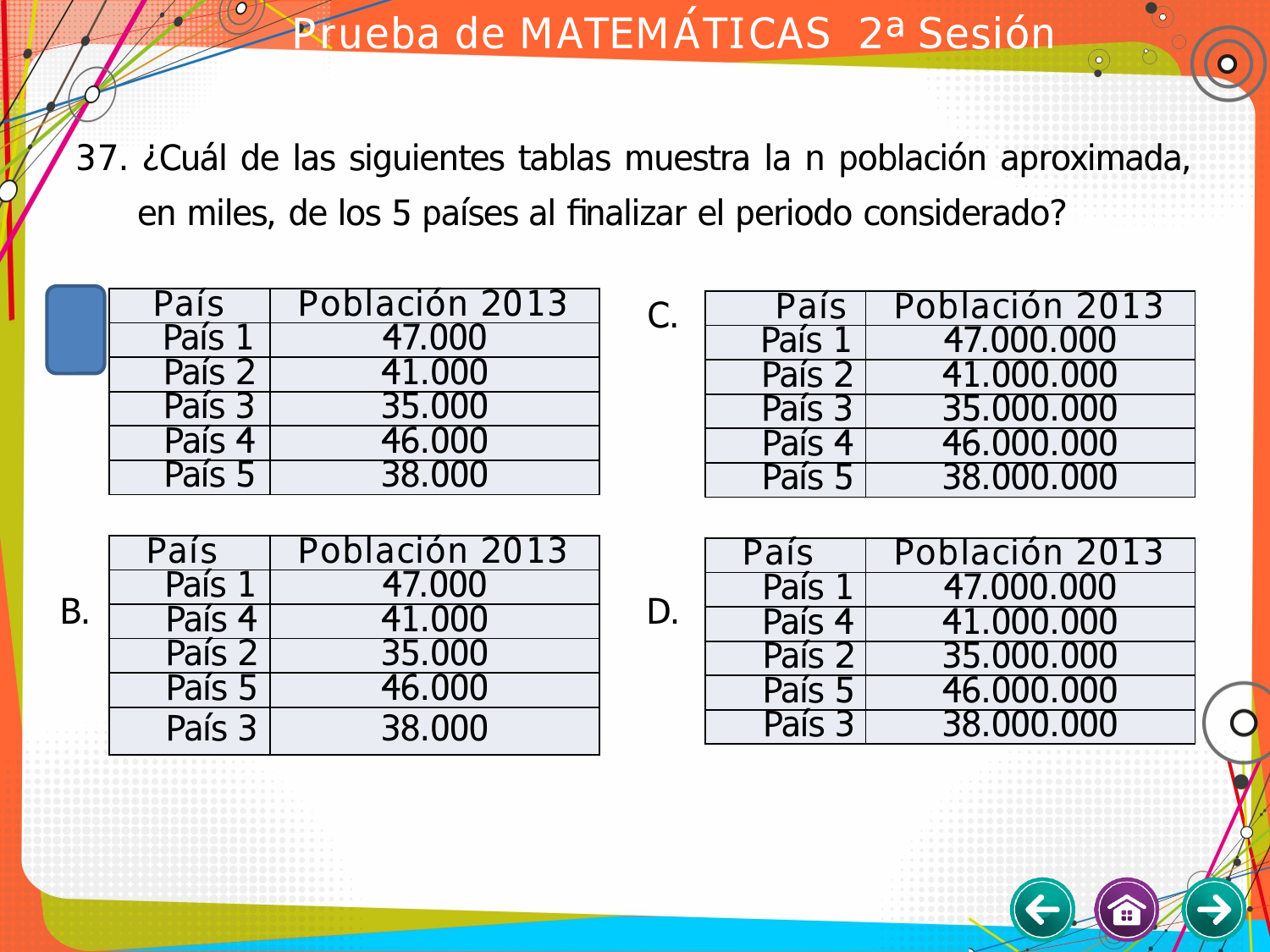

# Prueba de MATEMÁTICAS  2ª Sesión
37. ¿Cuál de las siguientes tablas muestra la n población aproximada, en miles, de los 5 países al finalizar el periodo considerado?
A.

B.

C.

D.
| País | Población 2013 |
| --- | --- |
| País 1 | 47.000 |
| País 2 | 41.000 |
| País 3 | 35.000 |
| País 4 | 46.000 |
| País 5 | 38.000 |
|  |  |
| País | Población 2013 |
| País 1 | 47.000 |
| País 4 | 41.000 |
| País 2 | 35.000 |
| País 5 | 46.000 |
| País 3 | 38.000 |
| País | Población 2013 |
| --- | --- |
| País 1 | 47.000.000 |
| País 2 | 41.000.000 |
| País 3 | 35.000.000 |
| País 4 | 46.000.000 |
| País 5 | 38.000.000 |
|  |  |
| País | Población 2013 |
| País 1 | 47.000.000 |
| País 4 | 41.000.000 |
| País 2 | 35.000.000 |
| País 5 | 46.000.000 |
| País 3 | 38.000.000 |